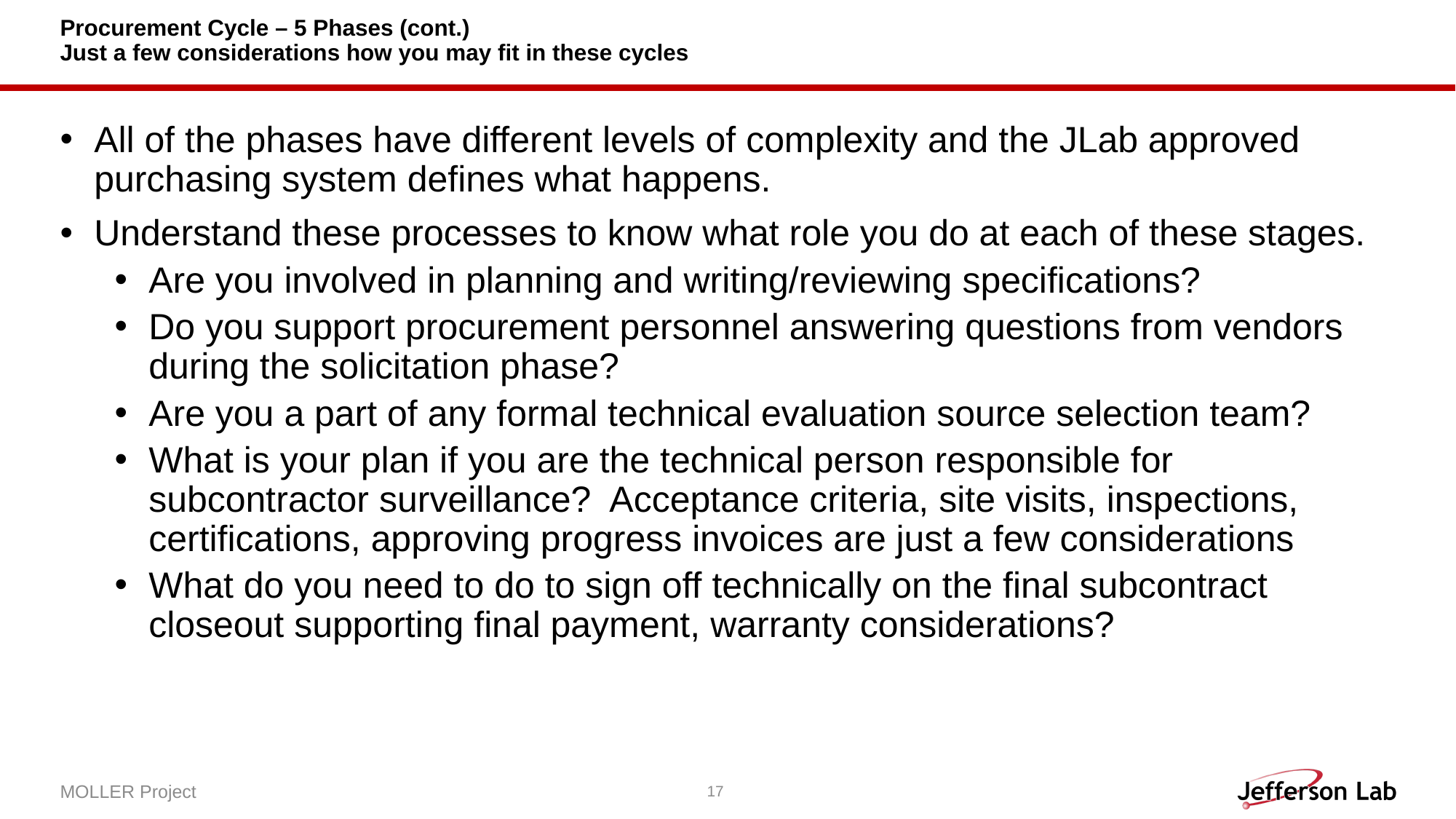

# Procurement Cycle – 5 Phases (cont.) Just a few considerations how you may fit in these cycles
All of the phases have different levels of complexity and the JLab approved purchasing system defines what happens.
Understand these processes to know what role you do at each of these stages.
Are you involved in planning and writing/reviewing specifications?
Do you support procurement personnel answering questions from vendors during the solicitation phase?
Are you a part of any formal technical evaluation source selection team?
What is your plan if you are the technical person responsible for subcontractor surveillance?  Acceptance criteria, site visits, inspections, certifications, approving progress invoices are just a few considerations
What do you need to do to sign off technically on the final subcontract closeout supporting final payment, warranty considerations?

MOLLER Project
17